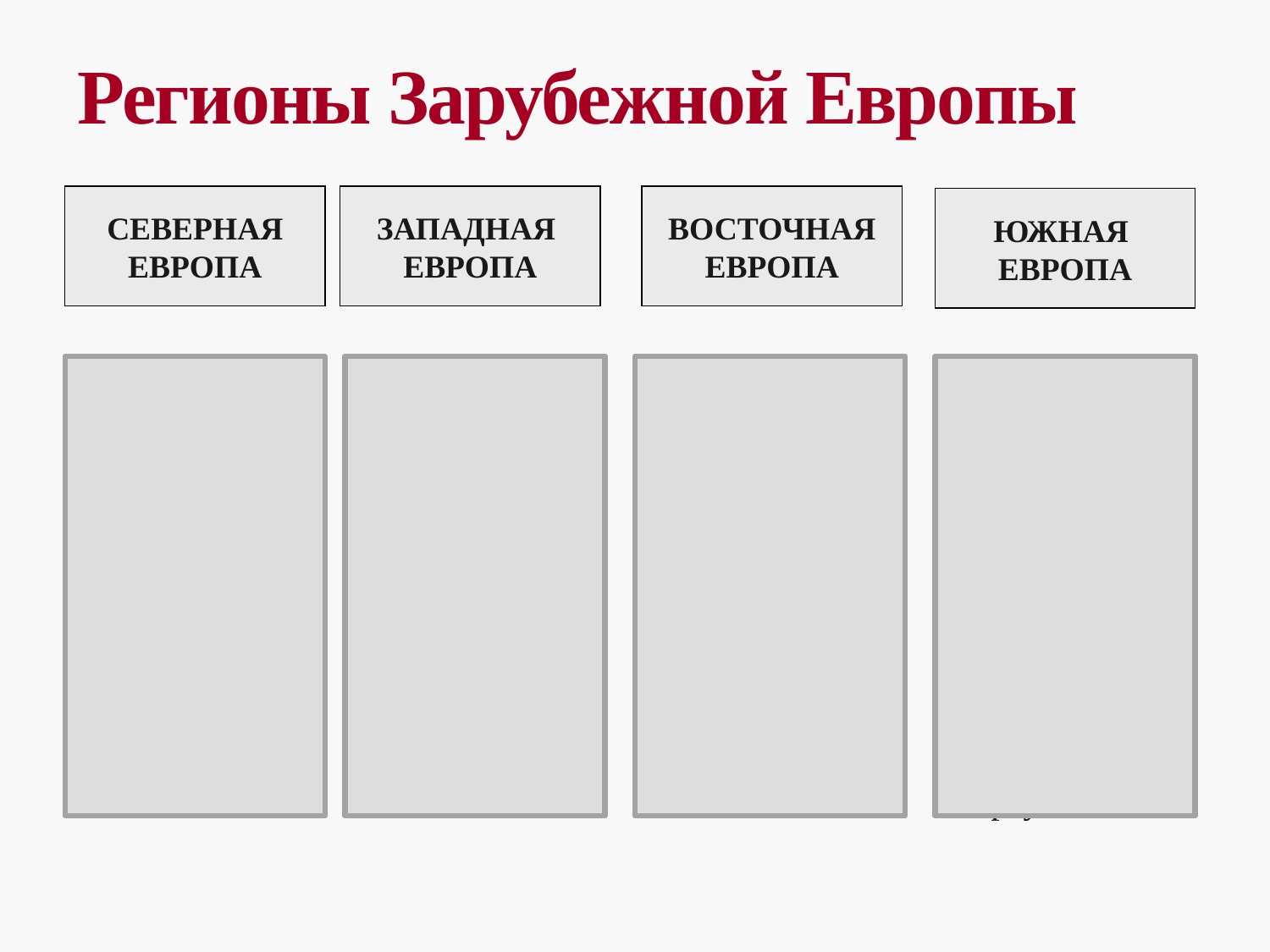

# Регионы Зарубежной Европы
СЕВЕРНАЯ
ЕВРОПА
ЗАПАДНАЯ
ЕВРОПА
ВОСТОЧНАЯ
ЕВРОПА
ЮЖНАЯ
ЕВРОПА
Дания
Ирландия
Латвия
Эстония
Норвегия
Финляндия
Швеция

Австрия
Бельгия
Великобритания
Германия
Люксембург
Нидерланды
Франция
Швейцария

Болгария
Венгрия
Польша
Румыния
Словакия
Словения
Чехия

Албания
Босния
и Герцеговина
Хорватия
Сербия
Греция
Испания
Италия
Македония
Мальта
Португалия